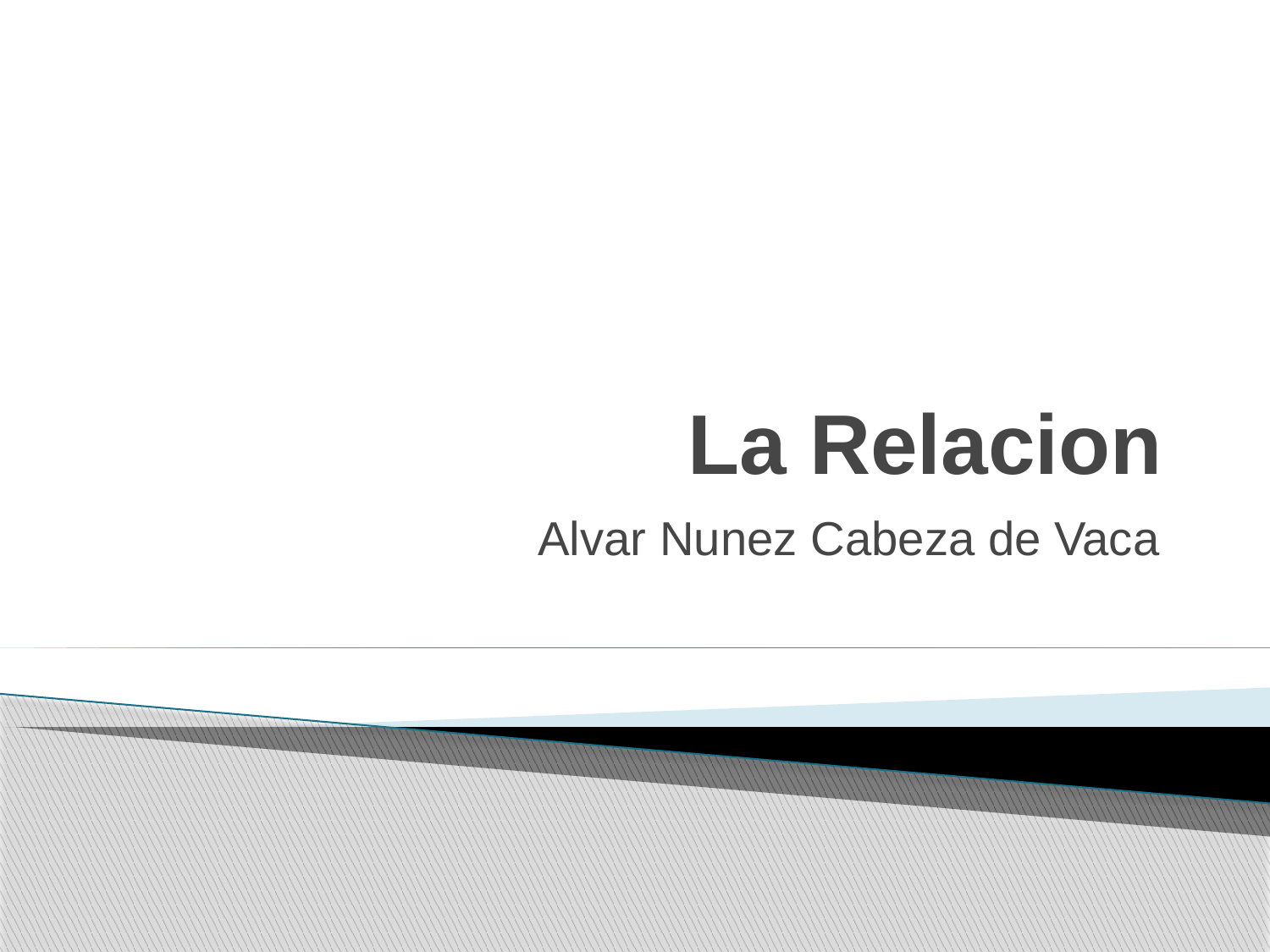

# La Relacion
Alvar Nunez Cabeza de Vaca